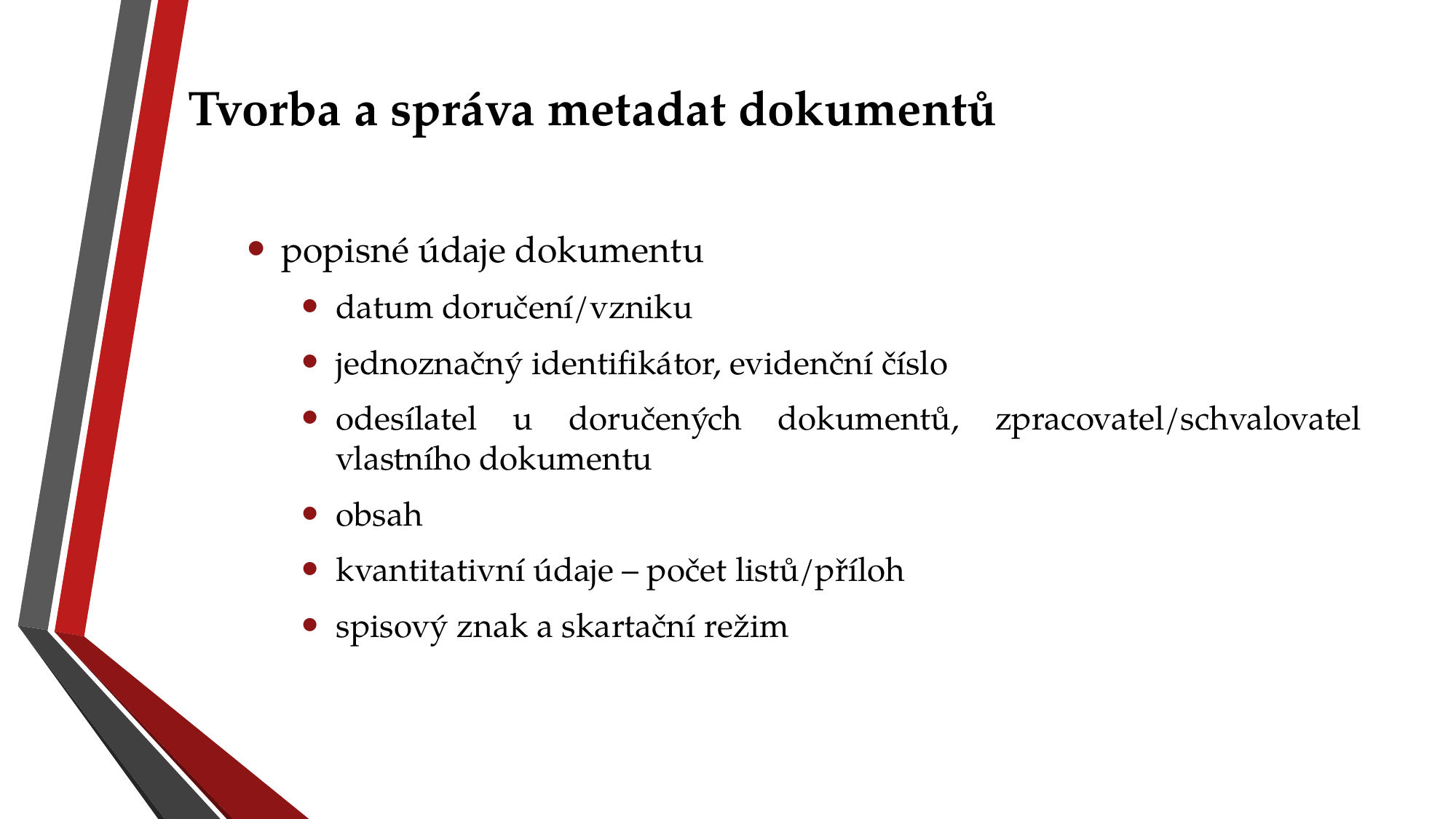

# Tvorba a správa metadat dokumentů
popisné údaje dokumentu
datum doručení/vzniku
jednoznačný identifikátor, evidenční číslo
odesílatel u doručených dokumentů, zpracovatel/schvalovatel vlastního dokumentu
obsah
kvantitativní údaje – počet listů/příloh
spisový znak a skartační režim